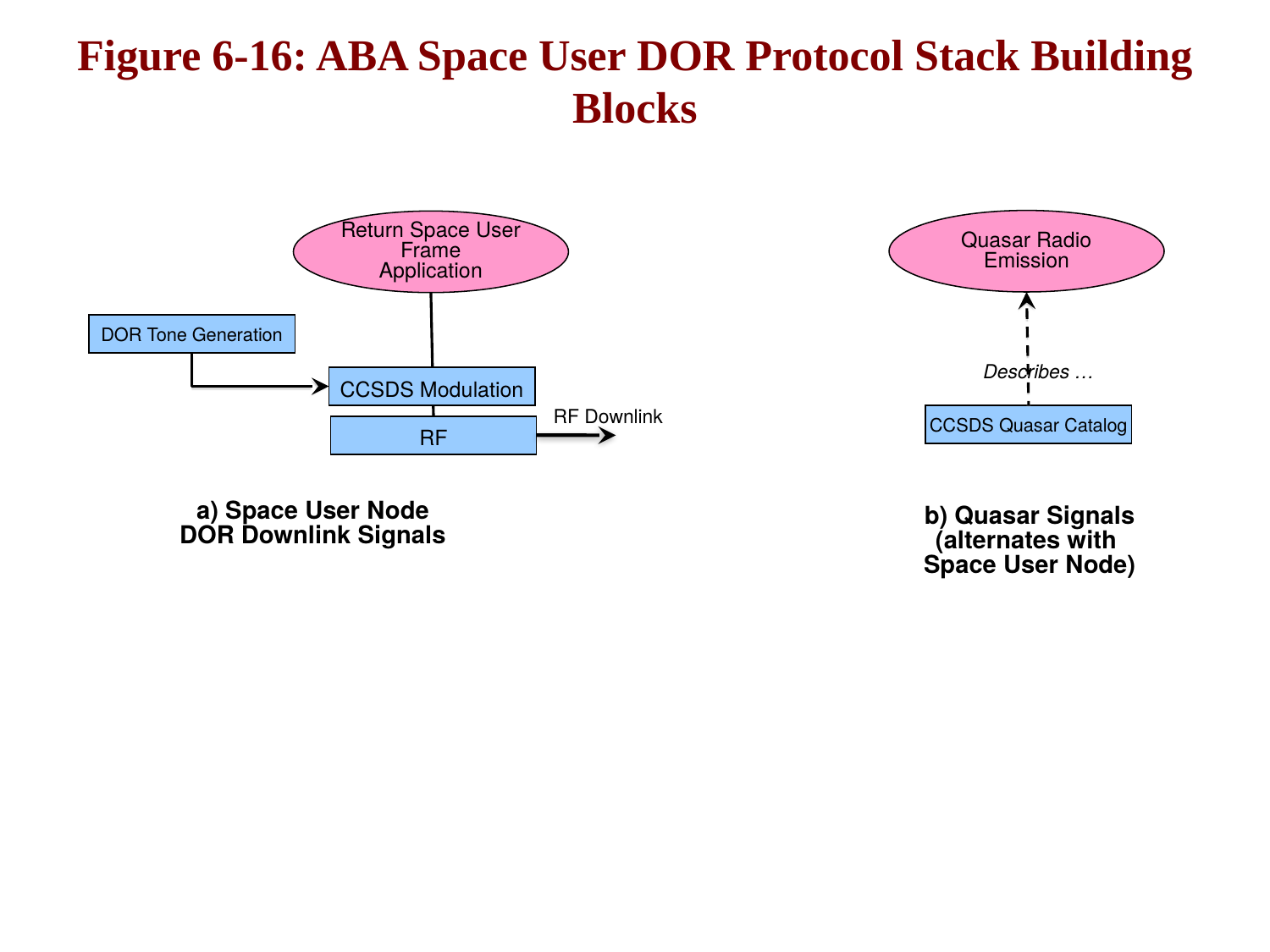

# Figure 6-16: ABA Space User DOR Protocol Stack Building Blocks
Quasar Radio Emission
Return Space User Frame
Application
DOR Tone Generation
Describes …
CCSDS Modulation
RF Downlink
CCSDS Quasar Catalog
RF
a) Space User Node
DOR Downlink Signals
b) Quasar Signals
(alternates with
Space User Node)